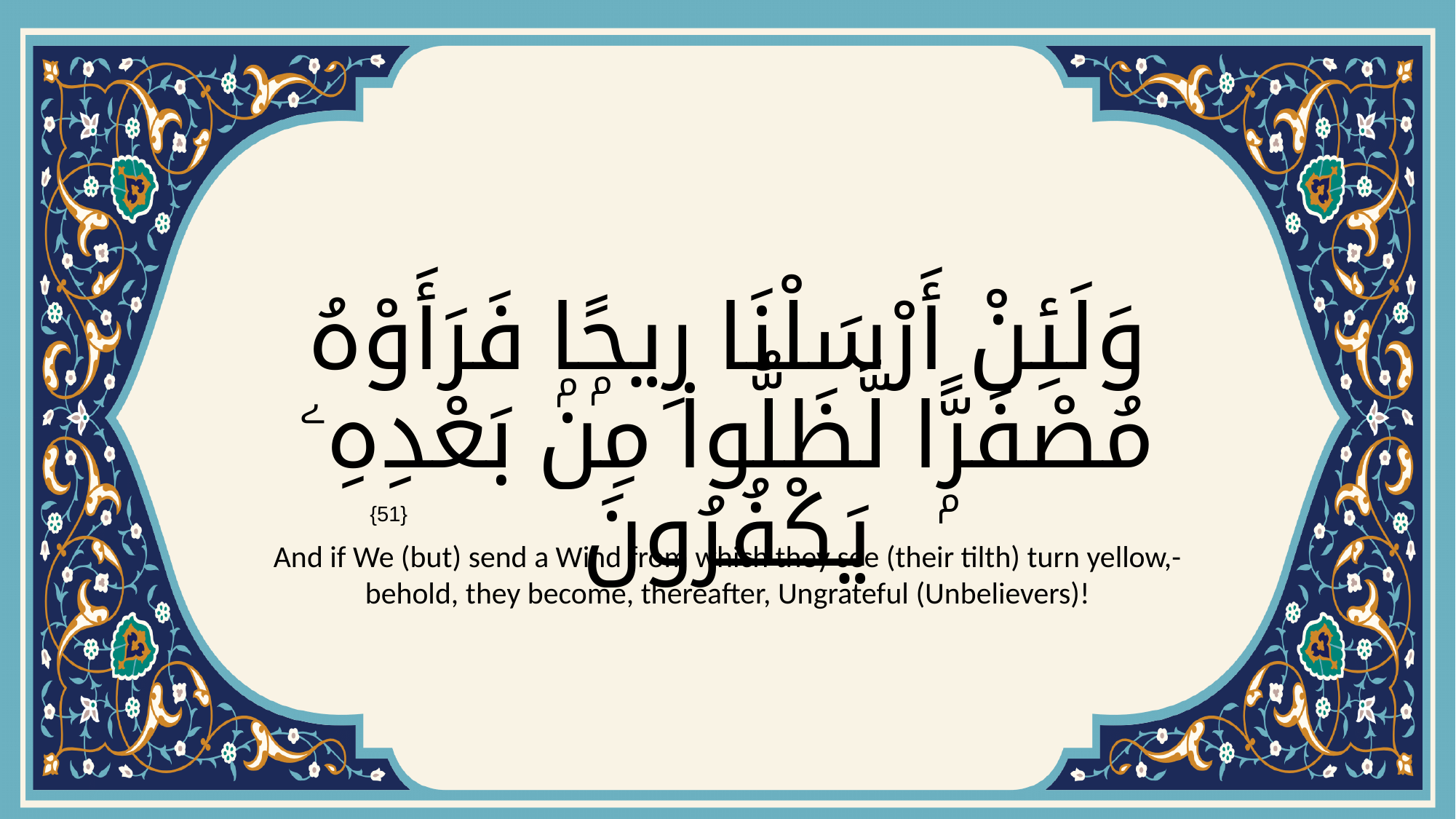

# وَلَئِنْ أَرْسَلْنَا رِيحًۭا فَرَأَوْهُ مُصْفَرًّۭا لَّظَلُّوا۟ مِنۢ بَعْدِهِۦ يَكْفُرُونَ
{51}
And if We (but) send a Wind from which they see (their tilth) turn yellow,- behold, they become, thereafter, Ungrateful (Unbelievers)!